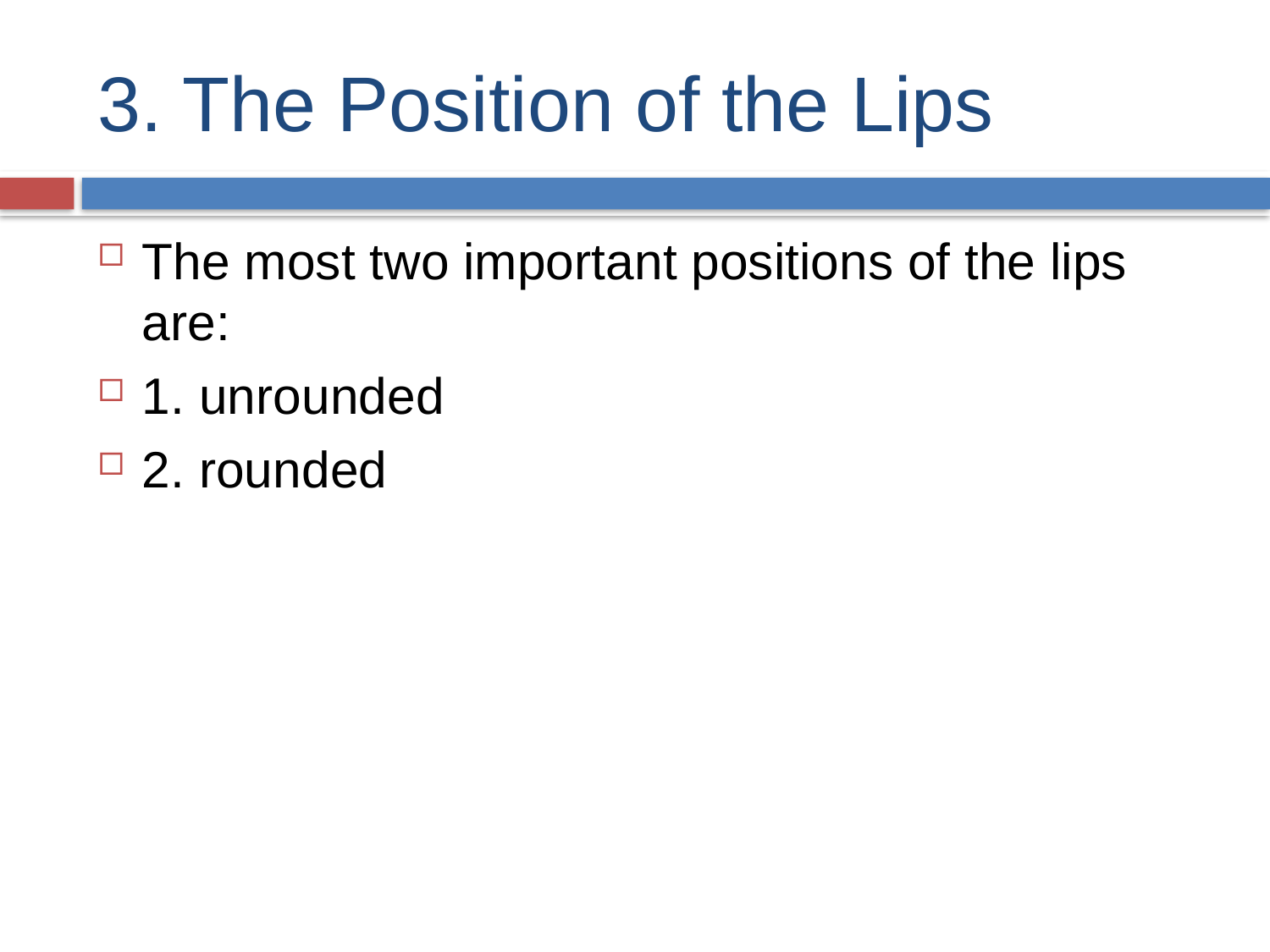

# 3. The Position of the Lips
The most two important positions of the lips are:
1. unrounded
2. rounded